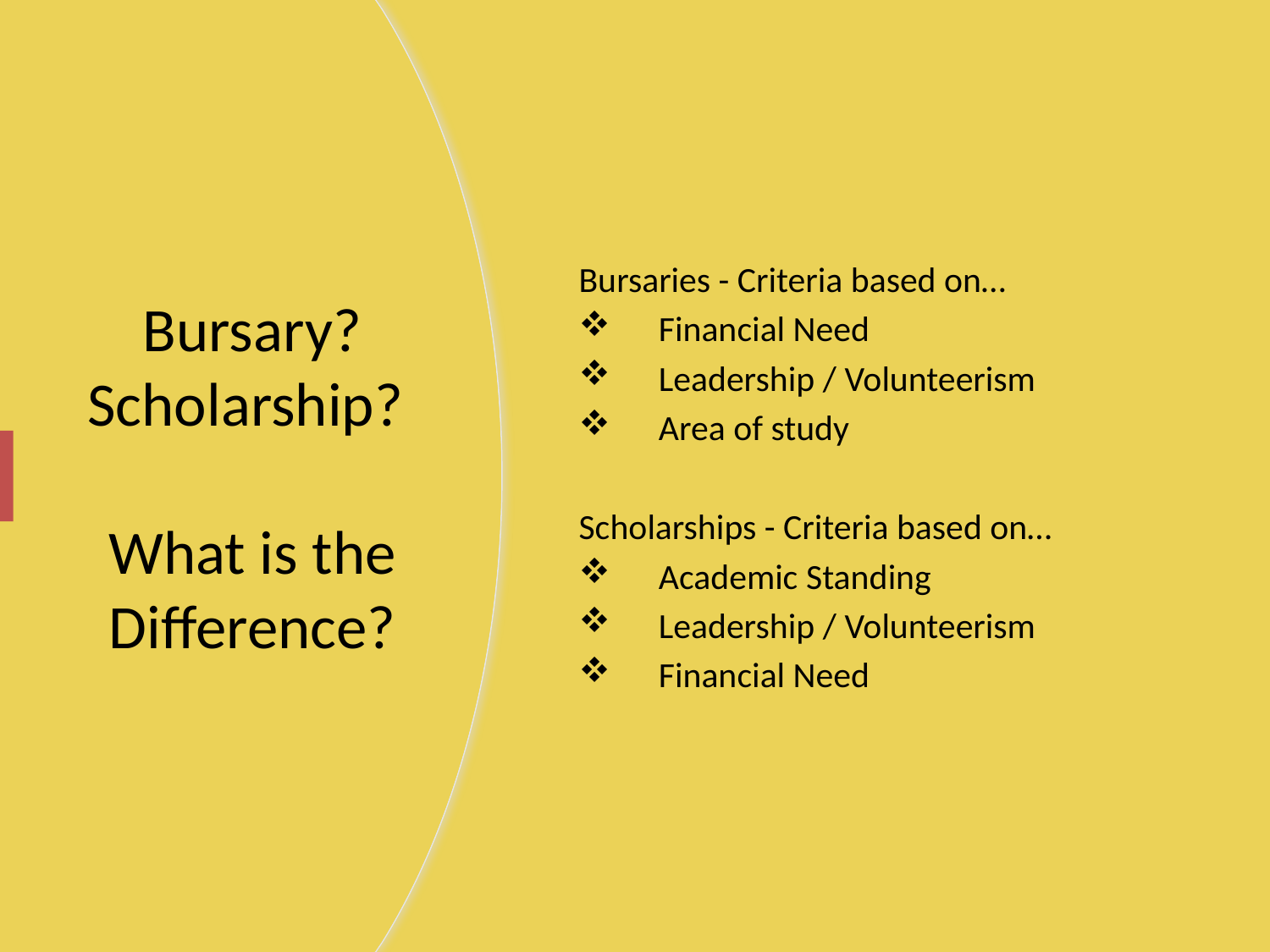

Bursaries - Criteria based on…
    Financial Need
    Leadership / Volunteerism
    Area of study

Scholarships - Criteria based on…
    Academic Standing
    Leadership / Volunteerism
    Financial Need
# Bursary? Scholarship? What is the Difference?